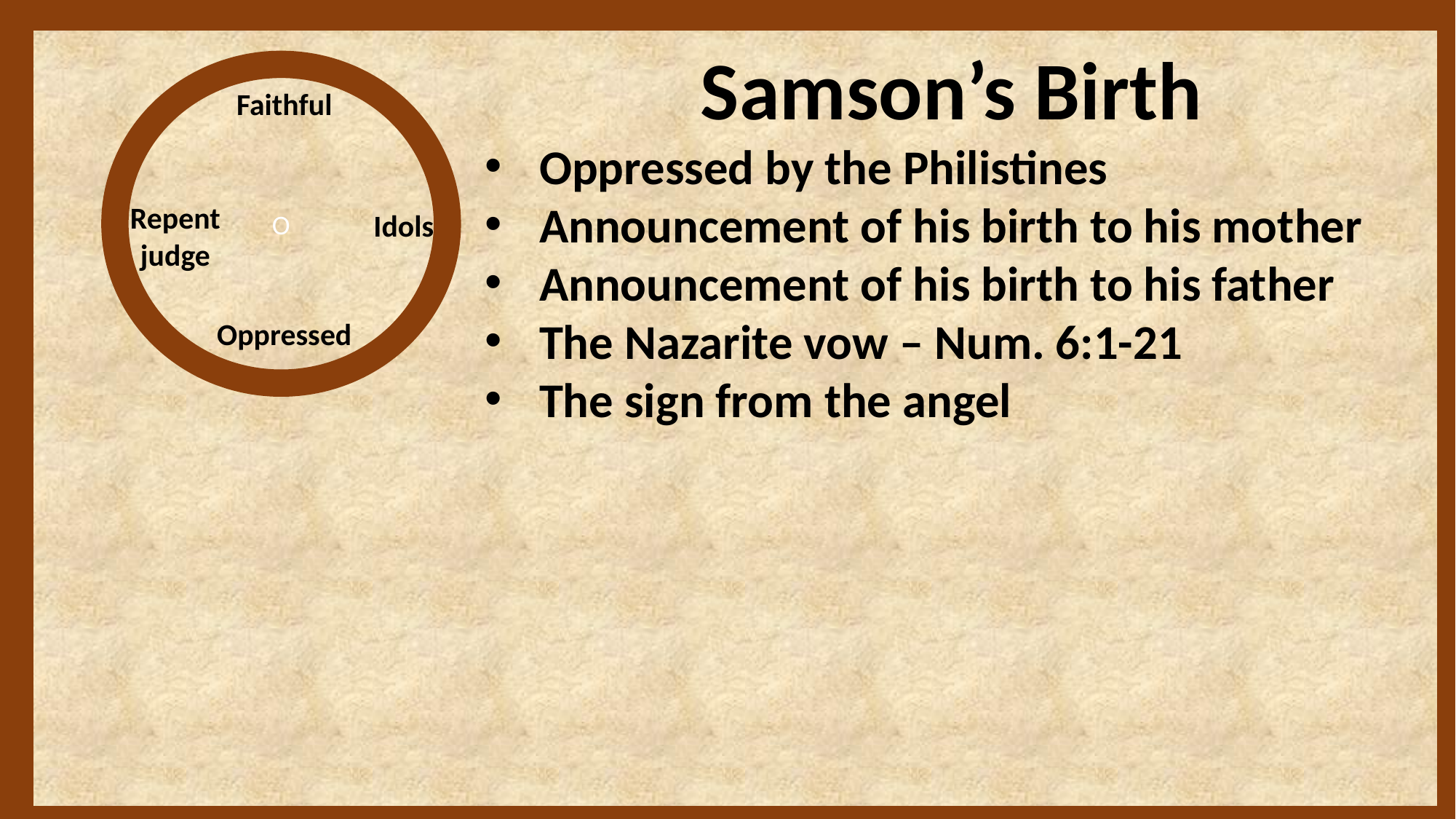

Samson’s Birth
Oppressed by the Philistines
Announcement of his birth to his mother
Announcement of his birth to his father
The Nazarite vow – Num. 6:1-21
The sign from the angel
O
Faithful
Repent
judge
Idols
Oppressed